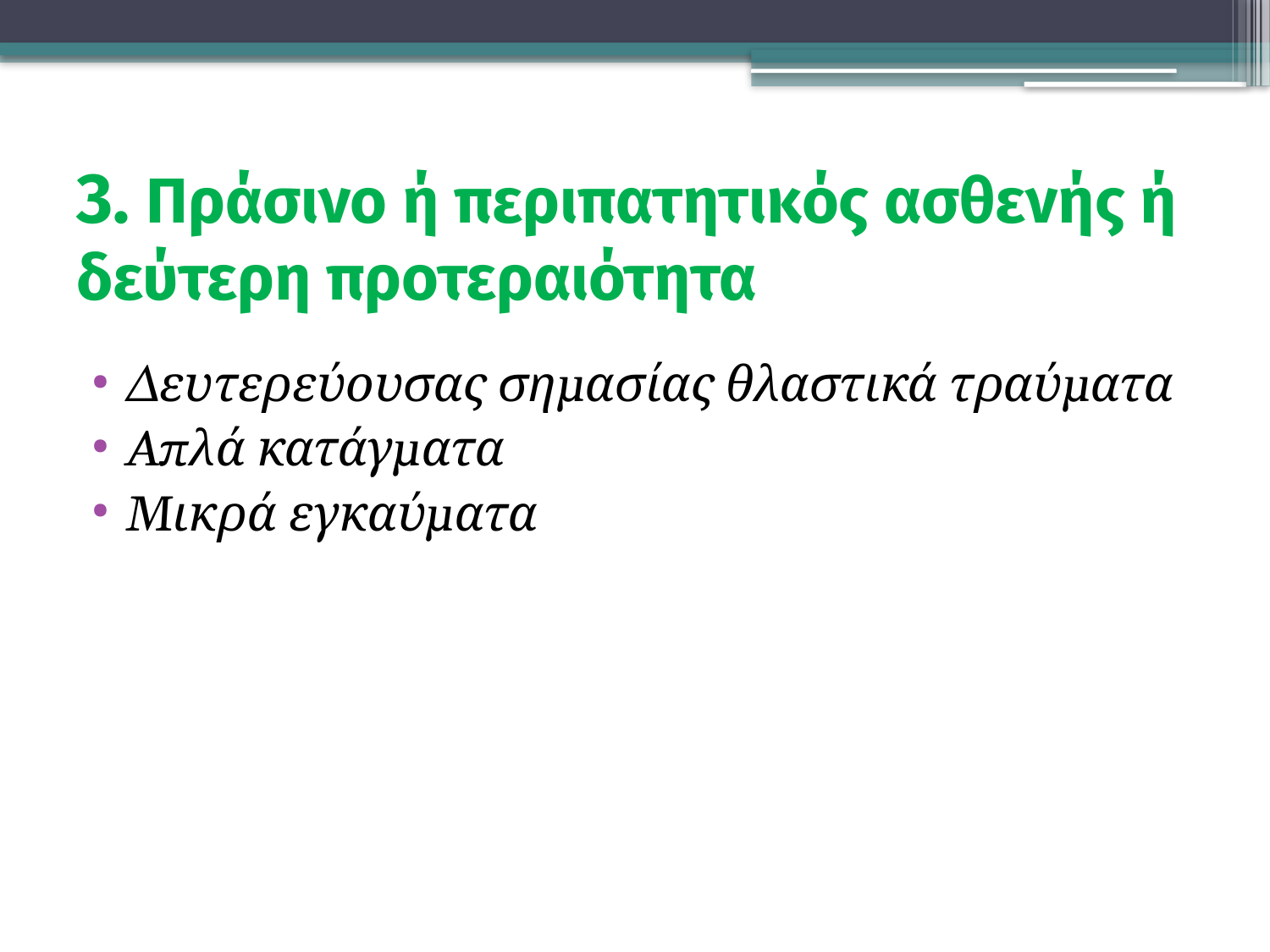

# 3. Πράσινο ή περιπατητικός ασθενής ή δεύτερη προτεραιότητα
Δευτερεύουσας σημασίας θλαστικά τραύματα
Απλά κατάγματα
Μικρά εγκαύματα